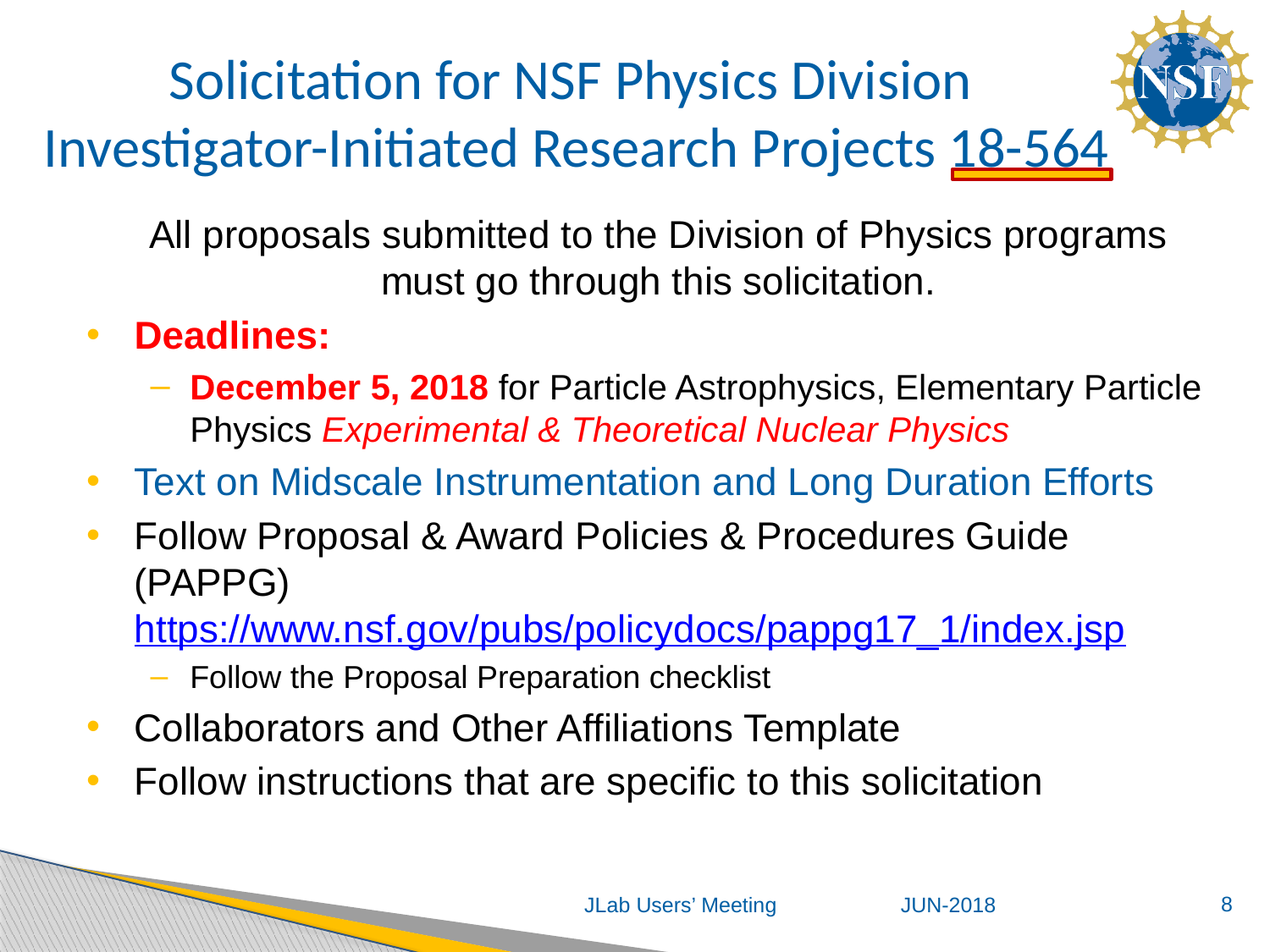

# Solicitation for NSF Physics Division Investigator-Initiated Research Projects 18-564

All proposals submitted to the Division of Physics programs must go through this solicitation.
Deadlines:
December 5, 2018 for Particle Astrophysics, Elementary Particle Physics Experimental & Theoretical Nuclear Physics
Text on Midscale Instrumentation and Long Duration Efforts
Follow Proposal & Award Policies & Procedures Guide (PAPPG) https://www.nsf.gov/pubs/policydocs/pappg17_1/index.jsp
Follow the Proposal Preparation checklist
Collaborators and Other Affiliations Template
Follow instructions that are specific to this solicitation
8
JLab Users’ Meeting                     JUN-2018